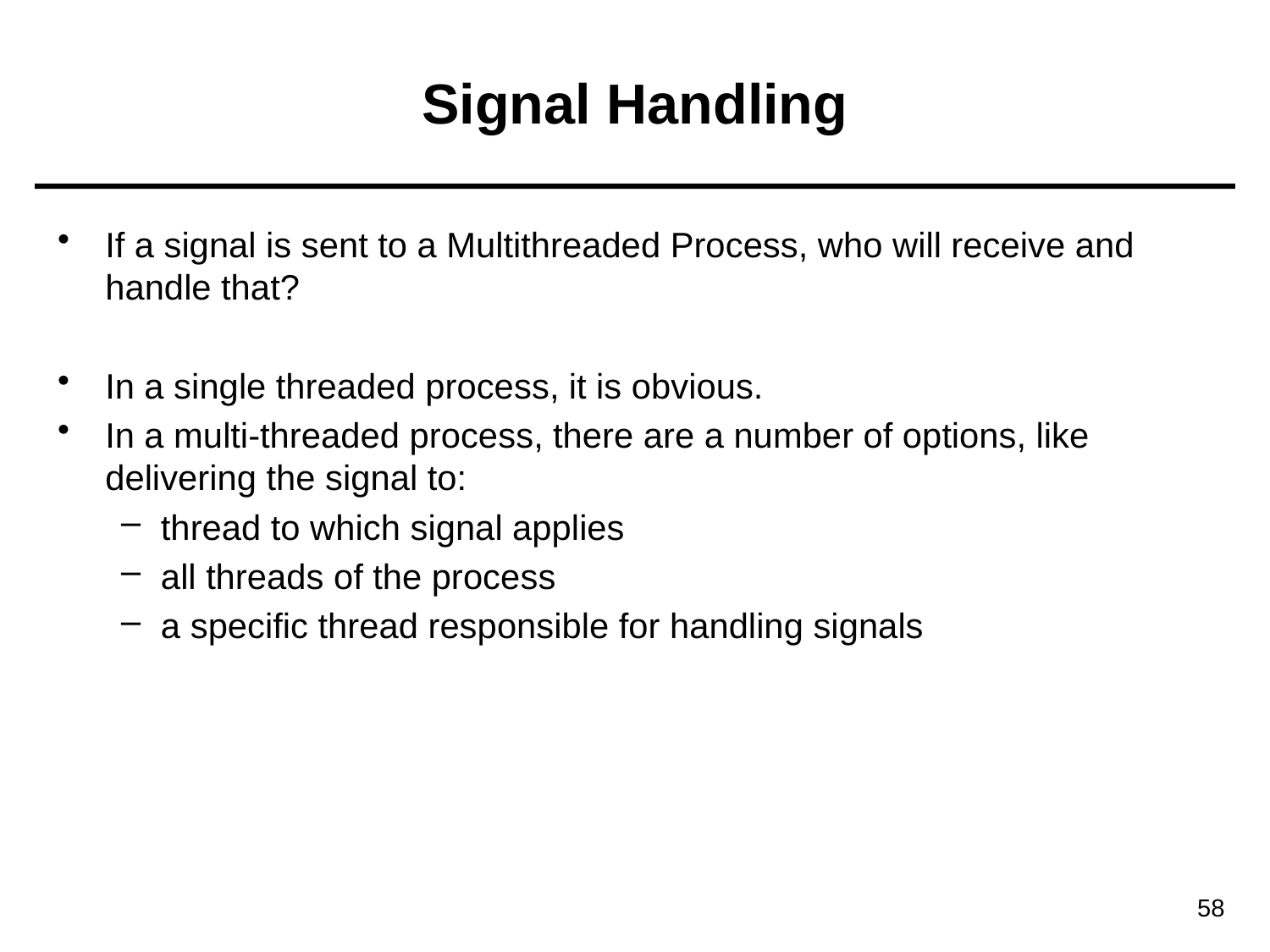

# Signal Handling
If a signal is sent to a Multithreaded Process, who will receive and handle that?

In a single threaded process, it is obvious.
In a multi-threaded process, there are a number of options, like delivering the signal to:
thread to which signal applies
all threads of the process
a specific thread responsible for handling signals
58